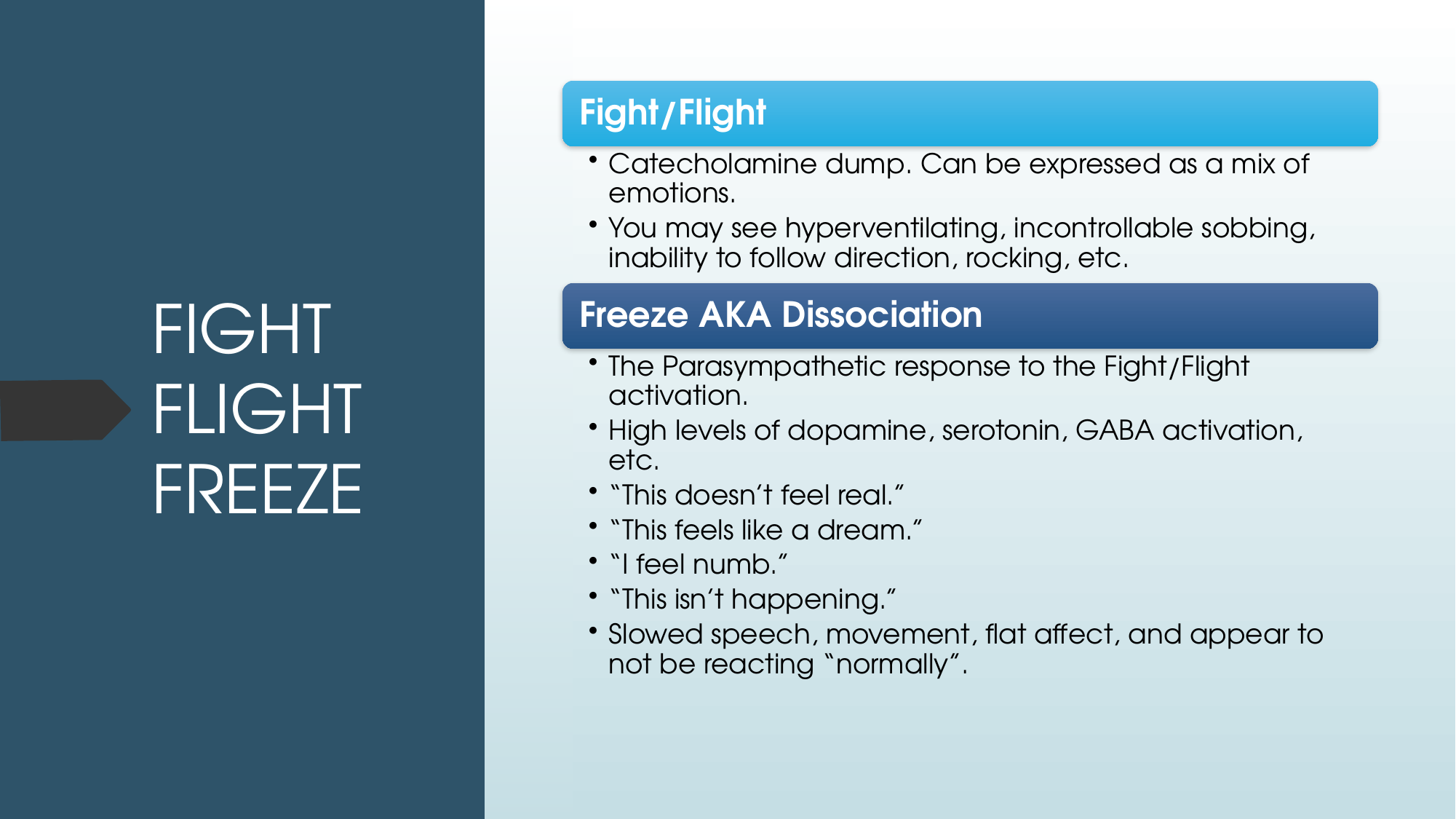

Fight/Flight
Catecholamine dump. Can be expressed as a mix of emotions.
You may see hyperventilating, incontrollable sobbing, inability to follow direction, rocking, etc.
Freeze AKA Dissociation
The Parasympathetic response to the Fight/Flight activation.
High levels of dopamine, serotonin, GABA activation, etc.
“This doesn’t feel real.”
“This feels like a dream.”
“I feel numb.”
“This isn’t happening.”
Slowed speech, movement, flat affect, and appear to not be reacting “normally”.
# FIGHT FLIGHT FREEZE